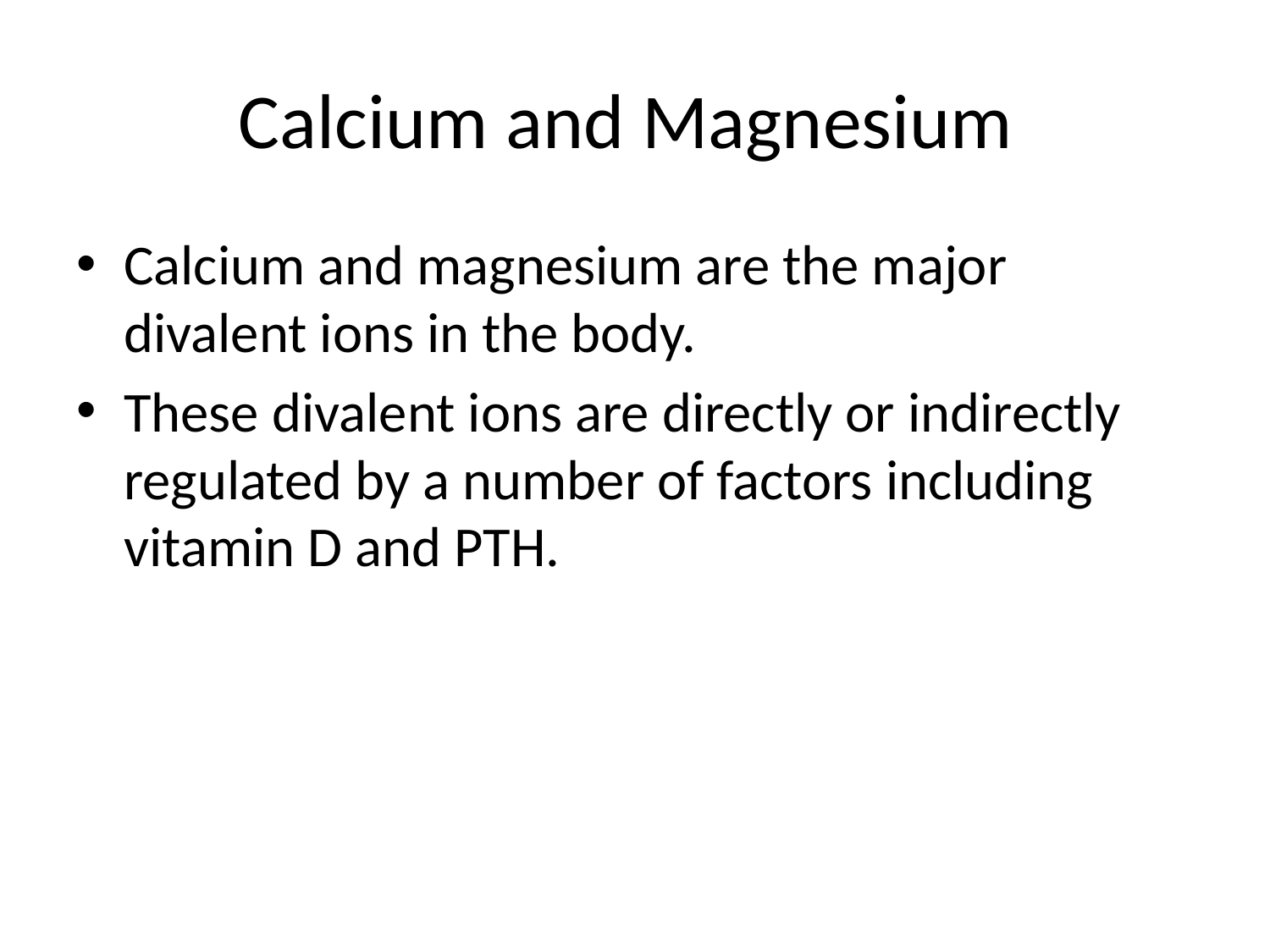

# Calcium and Magnesium
Calcium and magnesium are the major divalent ions in the body.
These divalent ions are directly or indirectly regulated by a number of factors including vitamin D and PTH.